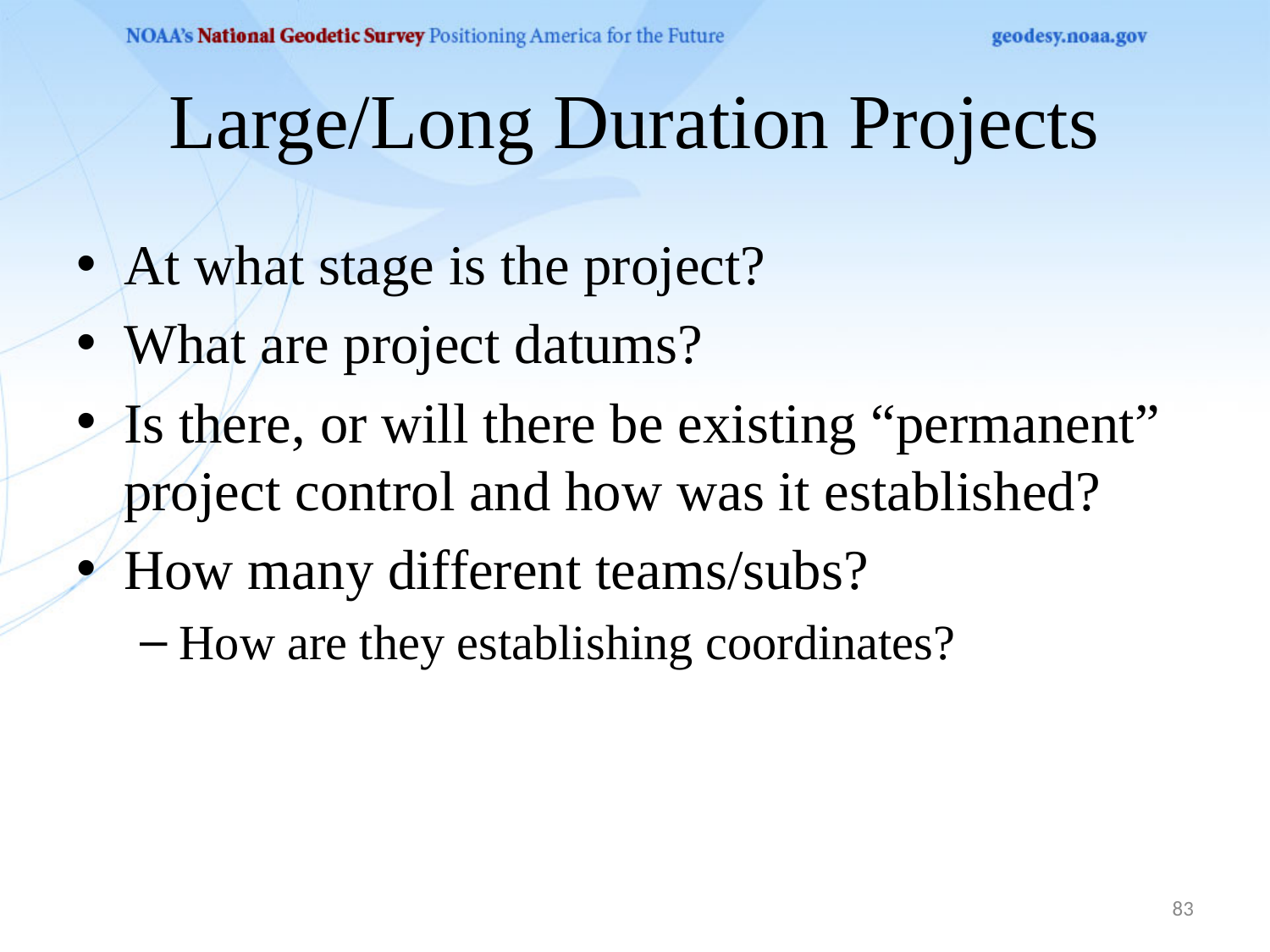

# Large/Long Duration Projects
At what stage is the project?
What are project datums?
Is there, or will there be existing “permanent” project control and how was it established?
How many different teams/subs?
How are they establishing coordinates?

83